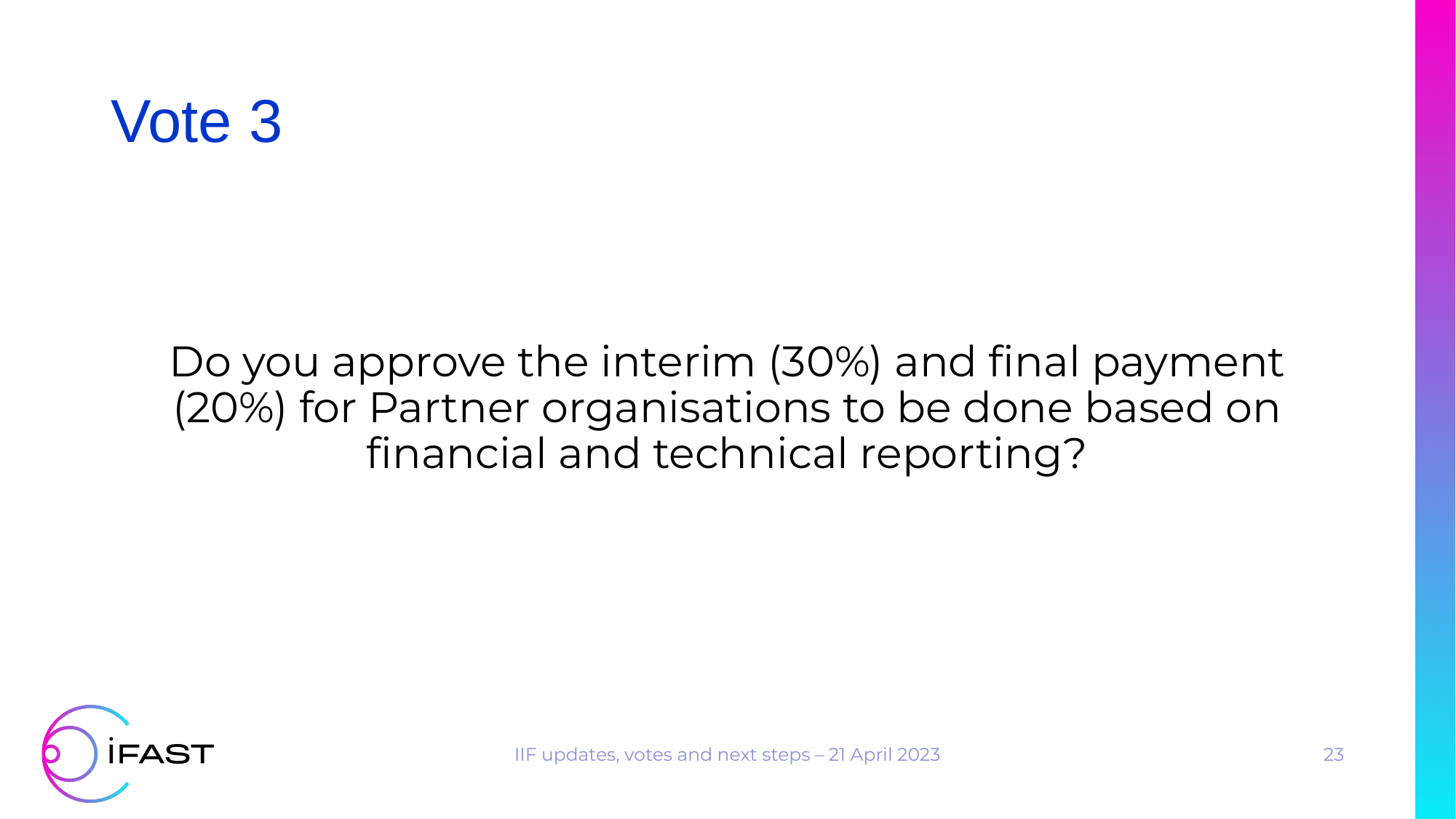

# Vote 3
Do you approve the interim (30%) and final payment (20%) for Partner organisations to be done based on financial and technical reporting?
IIF updates, votes and next steps – 21 April 2023
23